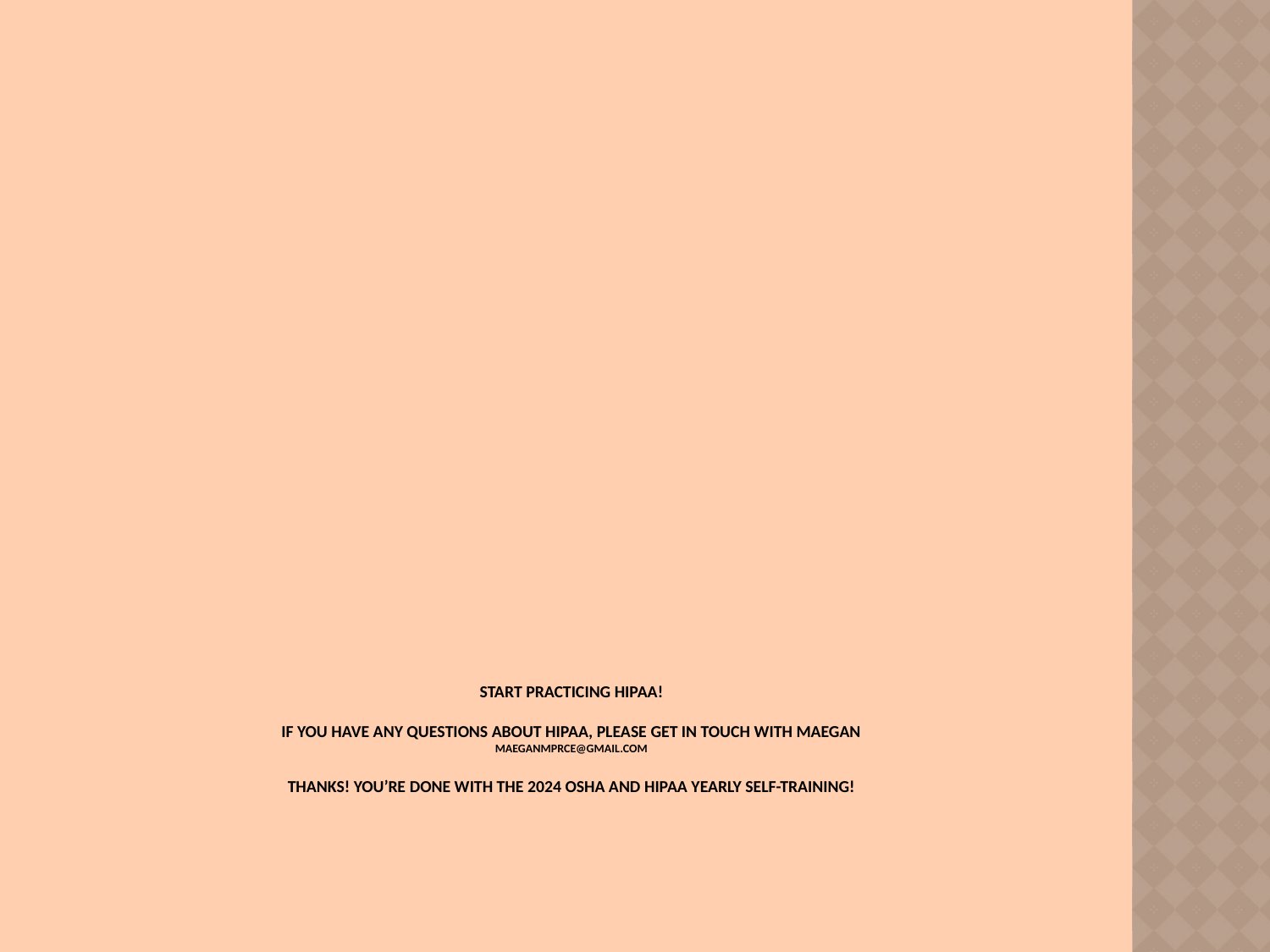

# Start Practicing HIPAA! If you have any questions about Hipaa, please get in touch with Maegan maeganmprce@gmail.com Thanks! You’re done with the 2024 osha and hipaa yearly self-training!